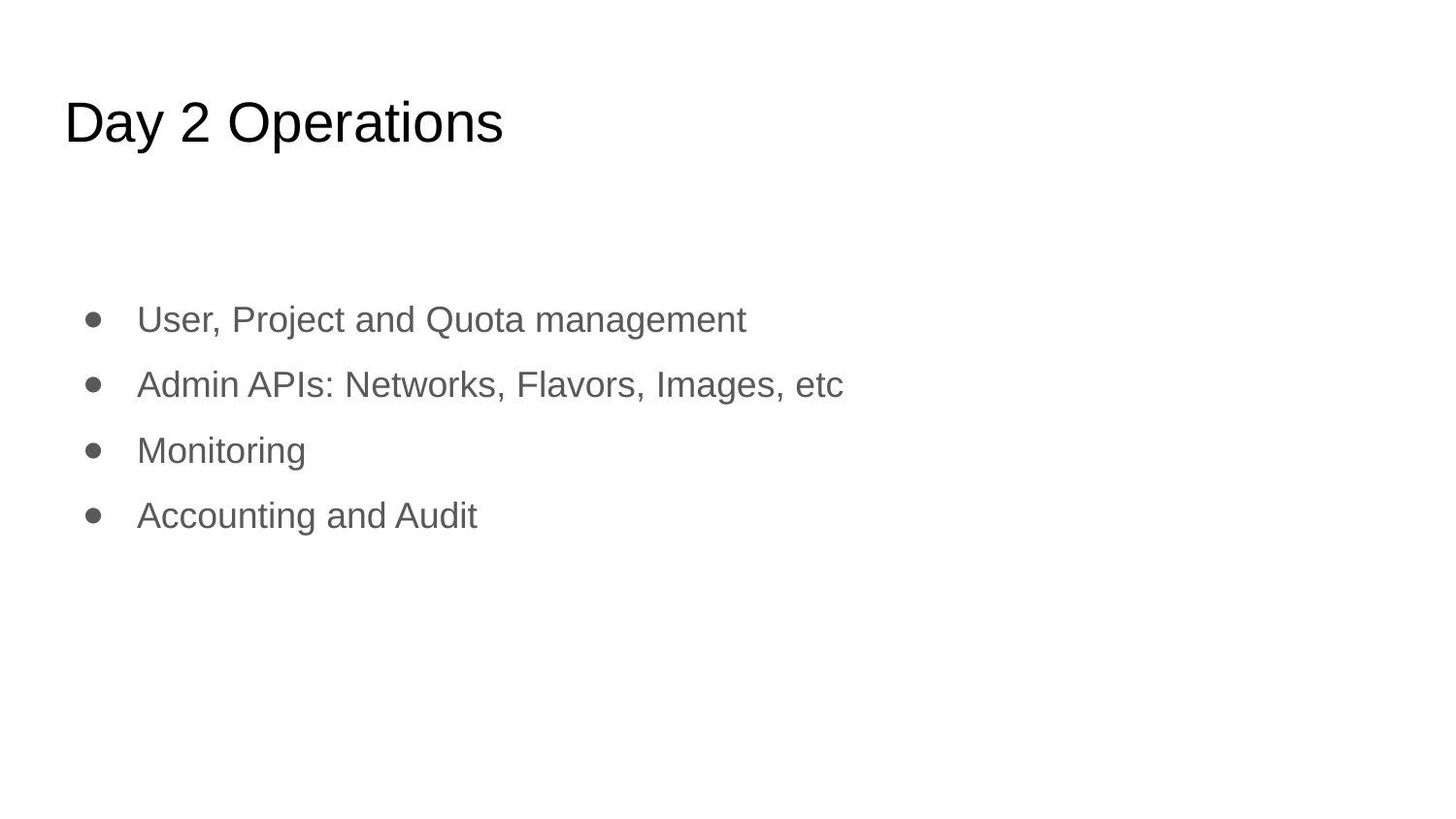

# Day 2 Operations

User, Project and Quota management
Admin APIs: Networks, Flavors, Images, etc
Monitoring
Accounting and Audit